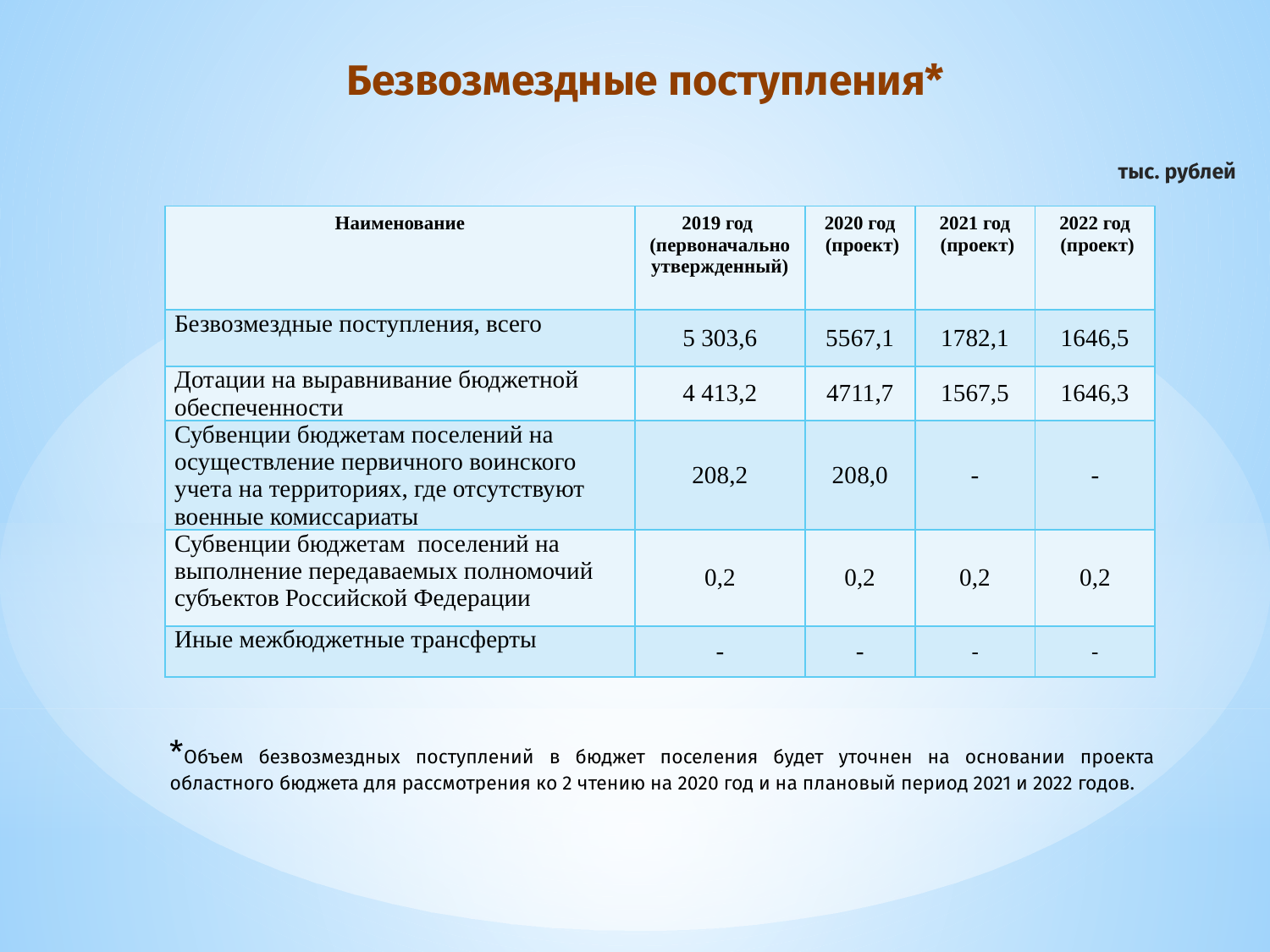

# Безвозмездные поступления*

тыс. рублей

| Наименование | 2019 год (первоначально утвержденный) | 2020 год (проект) | 2021 год (проект) | 2022 год (проект) |
| --- | --- | --- | --- | --- |
| Безвозмездные поступления, всего | 5 303,6 | 5567,1 | 1782,1 | 1646,5 |
| Дотации на выравнивание бюджетной обеспеченности | 4 413,2 | 4711,7 | 1567,5 | 1646,3 |
| Субвенции бюджетам поселений на осуществление первичного воинского учета на территориях, где отсутствуют военные комиссариаты | 208,2 | 208,0 | - | - |
| Субвенции бюджетам поселений на выполнение передаваемых полномочий субъектов Российской Федерации | 0,2 | 0,2 | 0,2 | 0,2 |
| Иные межбюджетные трансферты | - | - | - | - |
*Объем безвозмездных поступлений в бюджет поселения будет уточнен на основании проекта областного бюджета для рассмотрения ко 2 чтению на 2020 год и на плановый период 2021 и 2022 годов.